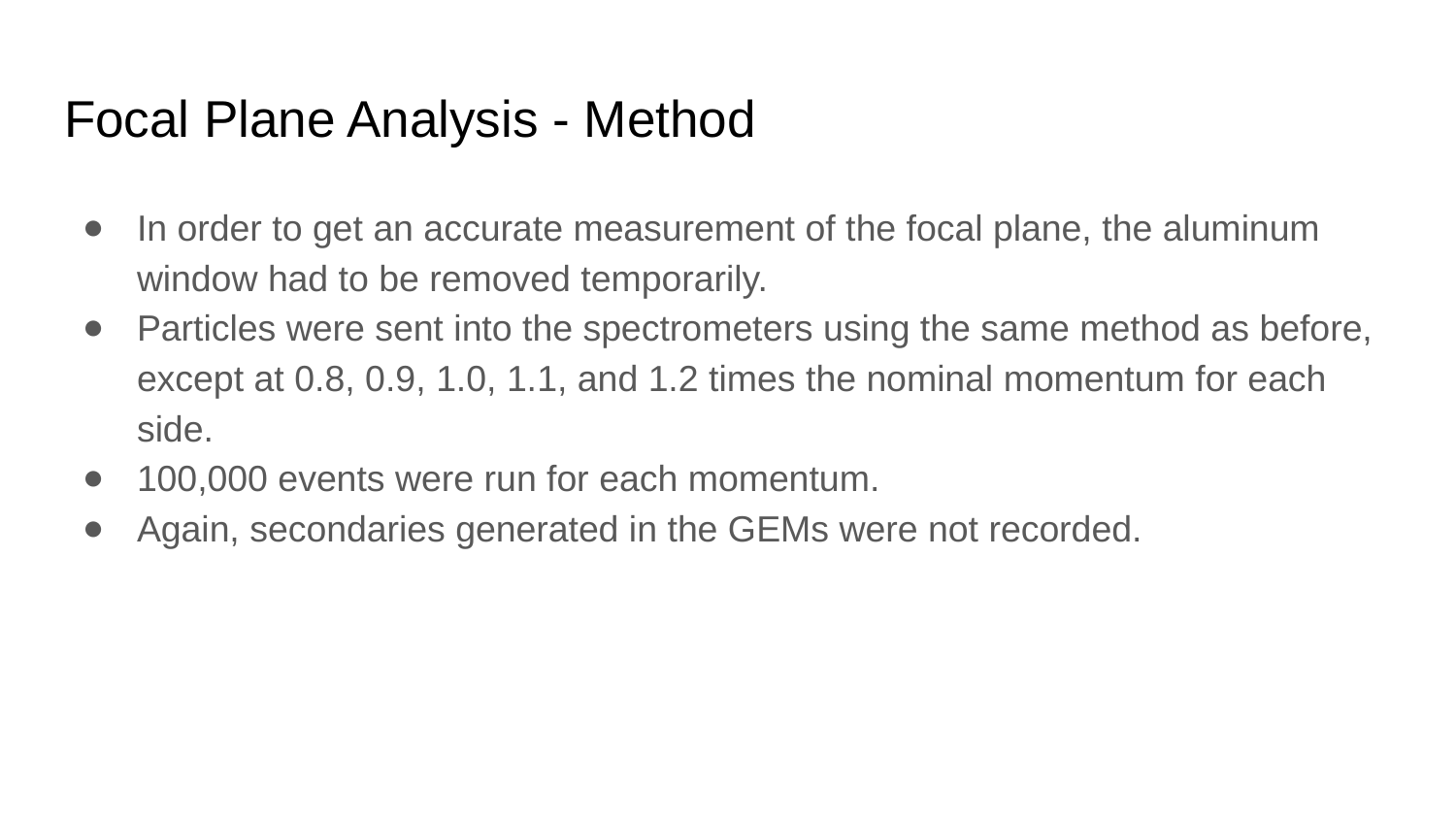

# Focal Plane Analysis - Method
In order to get an accurate measurement of the focal plane, the aluminum window had to be removed temporarily.
Particles were sent into the spectrometers using the same method as before, except at 0.8, 0.9, 1.0, 1.1, and 1.2 times the nominal momentum for each side.
100,000 events were run for each momentum.
Again, secondaries generated in the GEMs were not recorded.